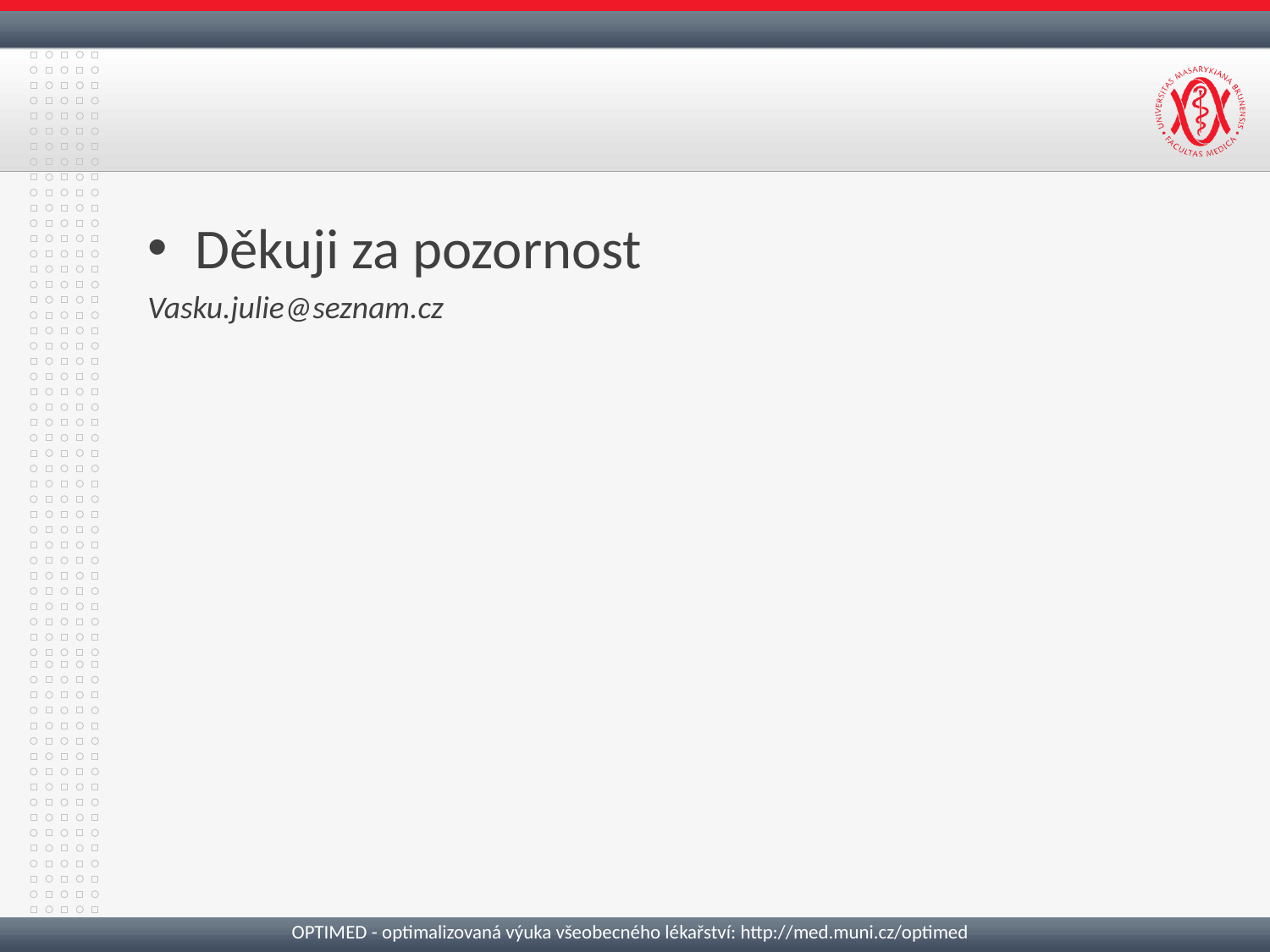

#
Děkuji za pozornost
Vasku.julie@seznam.cz
OPTIMED - optimalizovaná výuka všeobecného lékařství: http://med.muni.cz/optimed